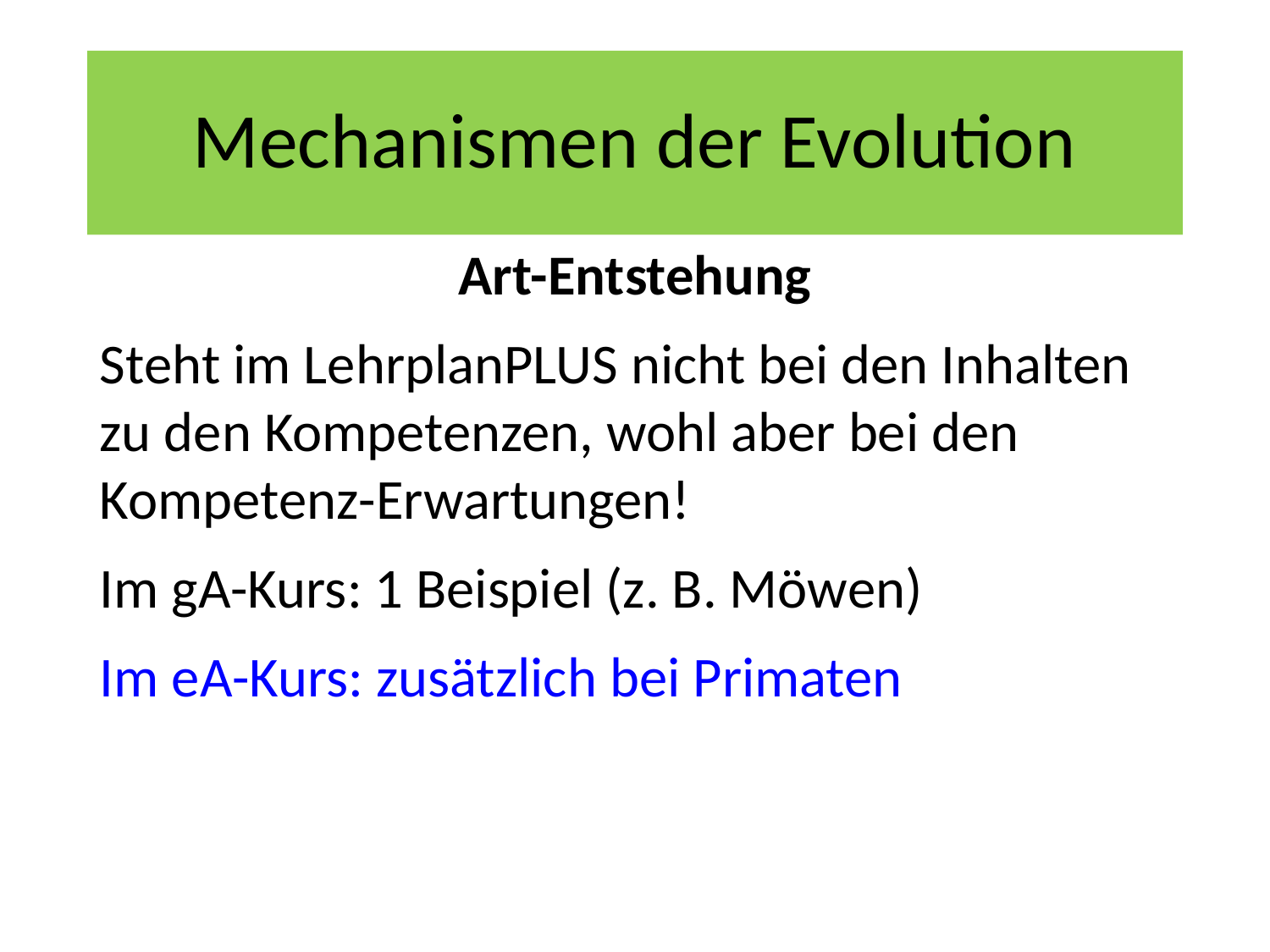

# Mechanismen der Evolution

Art-Entstehung
Steht im LehrplanPLUS nicht bei den Inhalten zu den Kompetenzen, wohl aber bei den Kompetenz-Erwartungen!
Im gA-Kurs: 1 Beispiel (z. B. Möwen)
Im eA-Kurs: zusätzlich bei Primaten